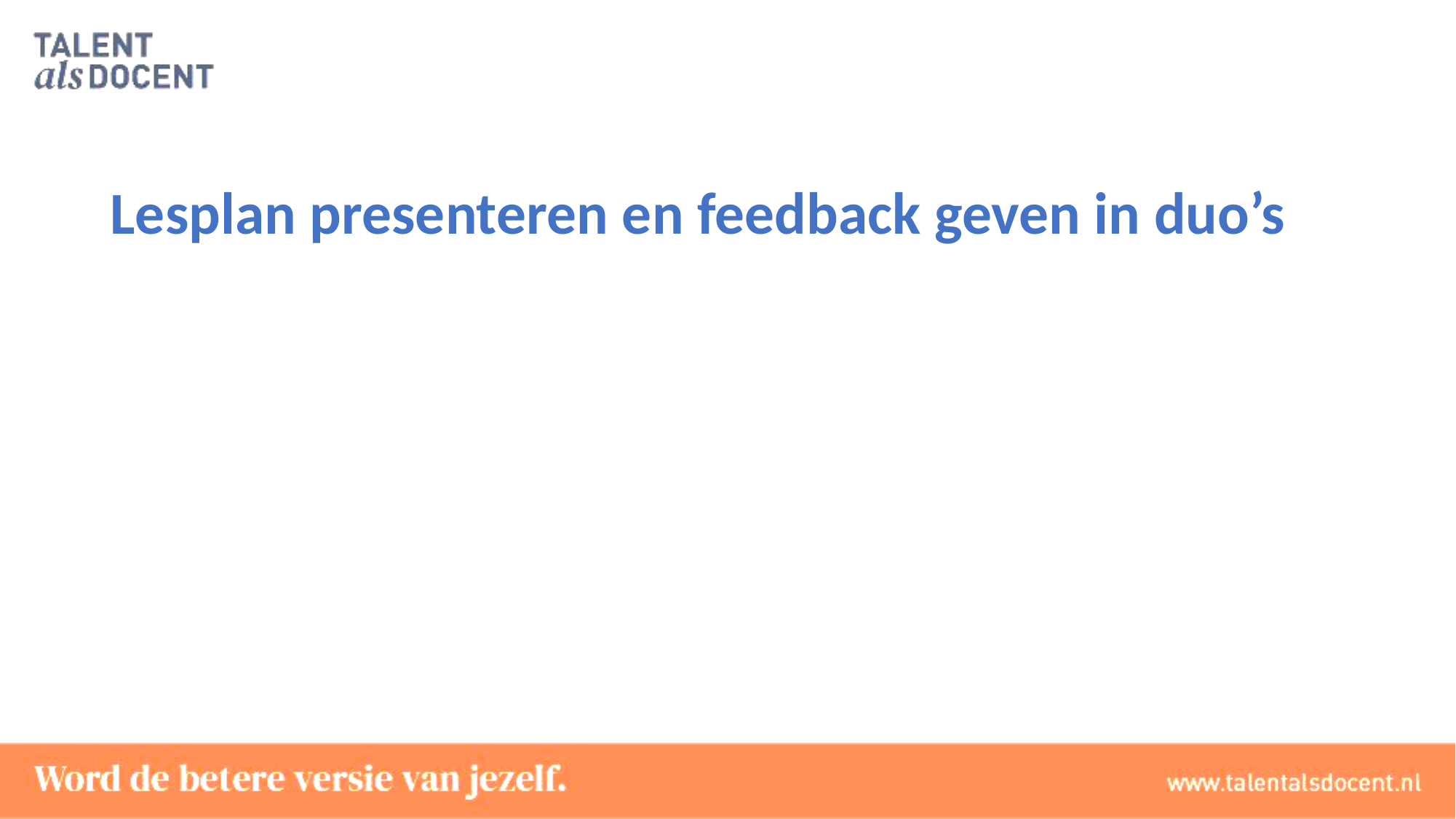

# Lesplan presenteren en feedback geven in duo’s